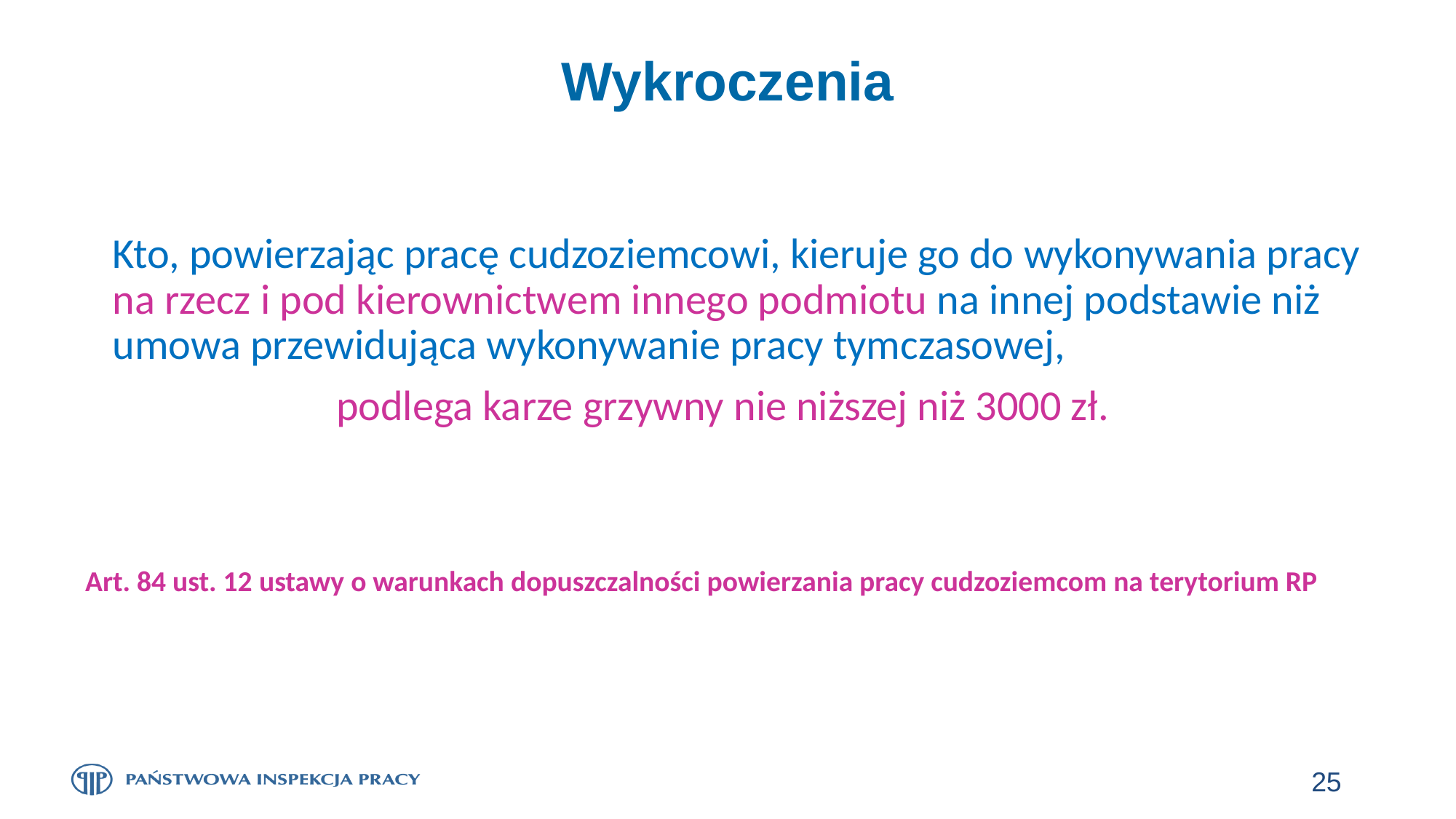

# Wykroczenia

	Kto, powierzając pracę cudzoziemcowi, kieruje go do wykonywania pracy na rzecz i pod kierownictwem innego podmiotu na innej podstawie niż umowa przewidująca wykonywanie pracy tymczasowej,
podlega karze grzywny nie niższej niż 3000 zł.

Art. 84 ust. 12 ustawy o warunkach dopuszczalności powierzania pracy cudzoziemcom na terytorium RP